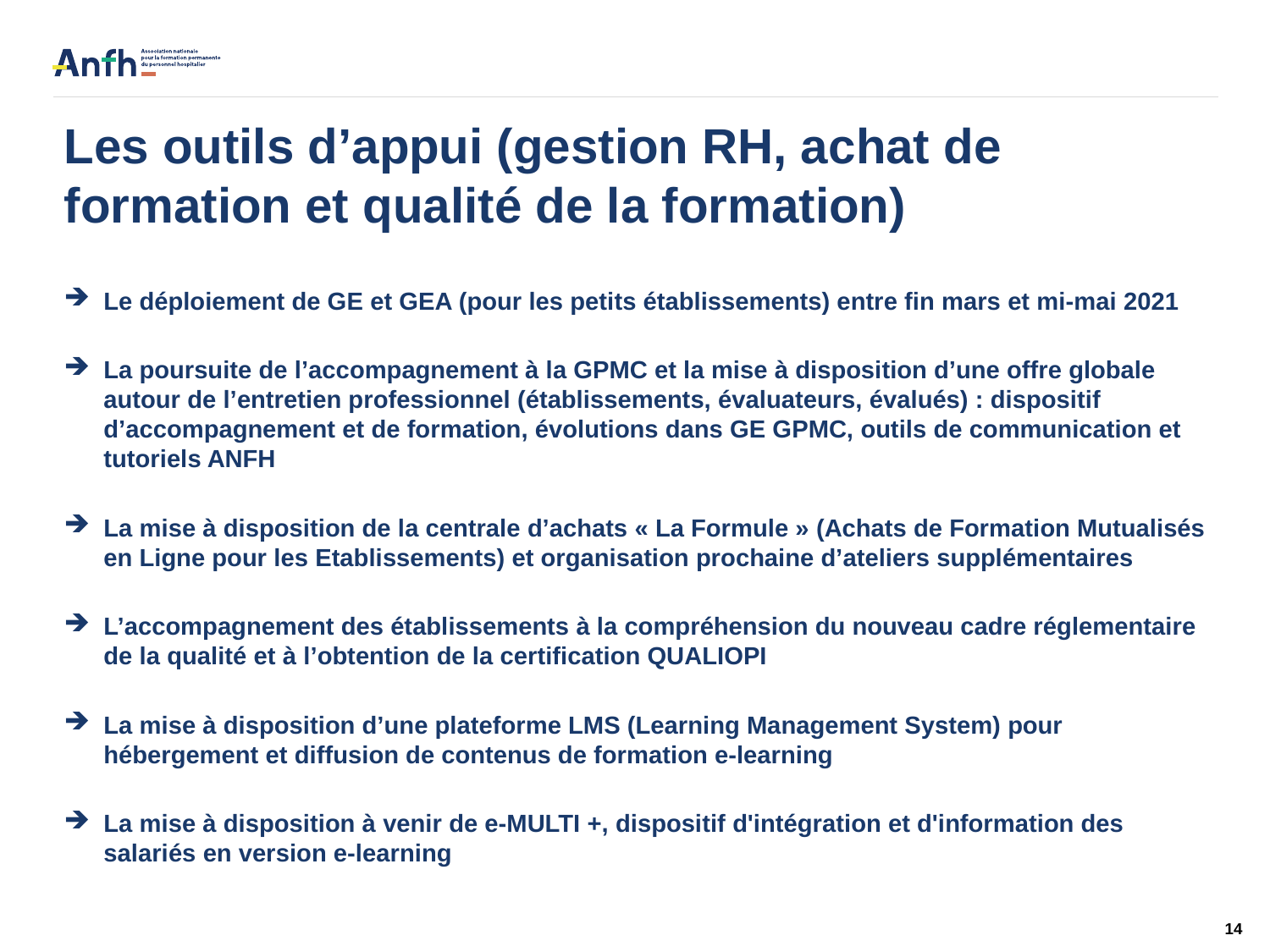

# Les outils d’appui (gestion RH, achat de formation et qualité de la formation)
Le déploiement de GE et GEA (pour les petits établissements) entre fin mars et mi-mai 2021

La poursuite de l’accompagnement à la GPMC et la mise à disposition d’une offre globale autour de l’entretien professionnel (établissements, évaluateurs, évalués) : dispositif d’accompagnement et de formation, évolutions dans GE GPMC, outils de communication et tutoriels ANFH

La mise à disposition de la centrale d’achats « La Formule » (Achats de Formation Mutualisés en Ligne pour les Etablissements) et organisation prochaine d’ateliers supplémentaires

L’accompagnement des établissements à la compréhension du nouveau cadre réglementaire de la qualité et à l’obtention de la certification QUALIOPI

La mise à disposition d’une plateforme LMS (Learning Management System) pour hébergement et diffusion de contenus de formation e-learning

La mise à disposition à venir de e-MULTI +, dispositif d'intégration et d'information des salariés en version e-learning
14